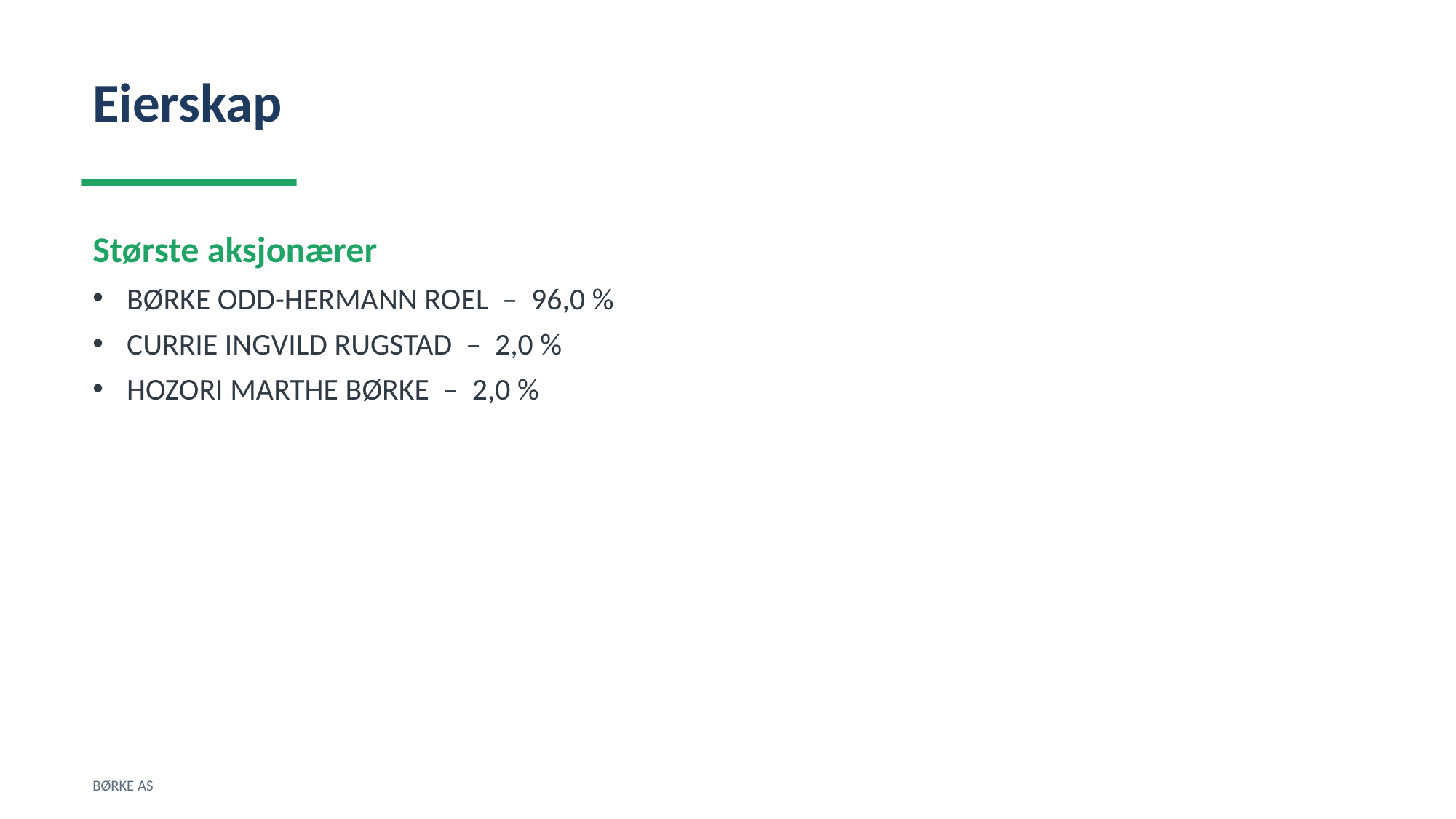

Eierskap

Største aksjonærer
BØRKE ODD-HERMANN ROEL  –  96,0 %
CURRIE INGVILD RUGSTAD  –  2,0 %
HOZORI MARTHE BØRKE  –  2,0 %
BØRKE AS